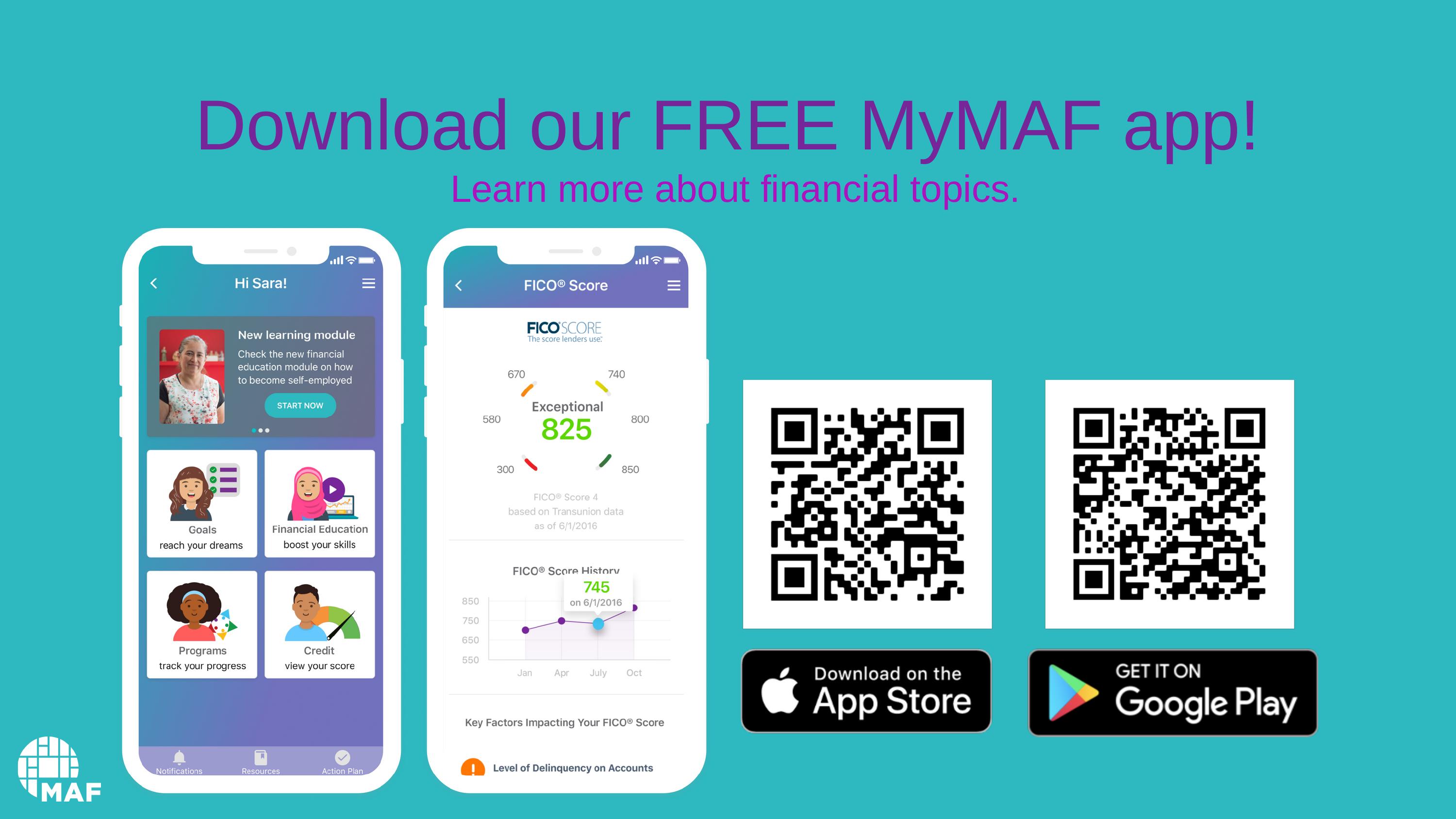

Download our FREE MyMAF app!
Learn more about financial topics.